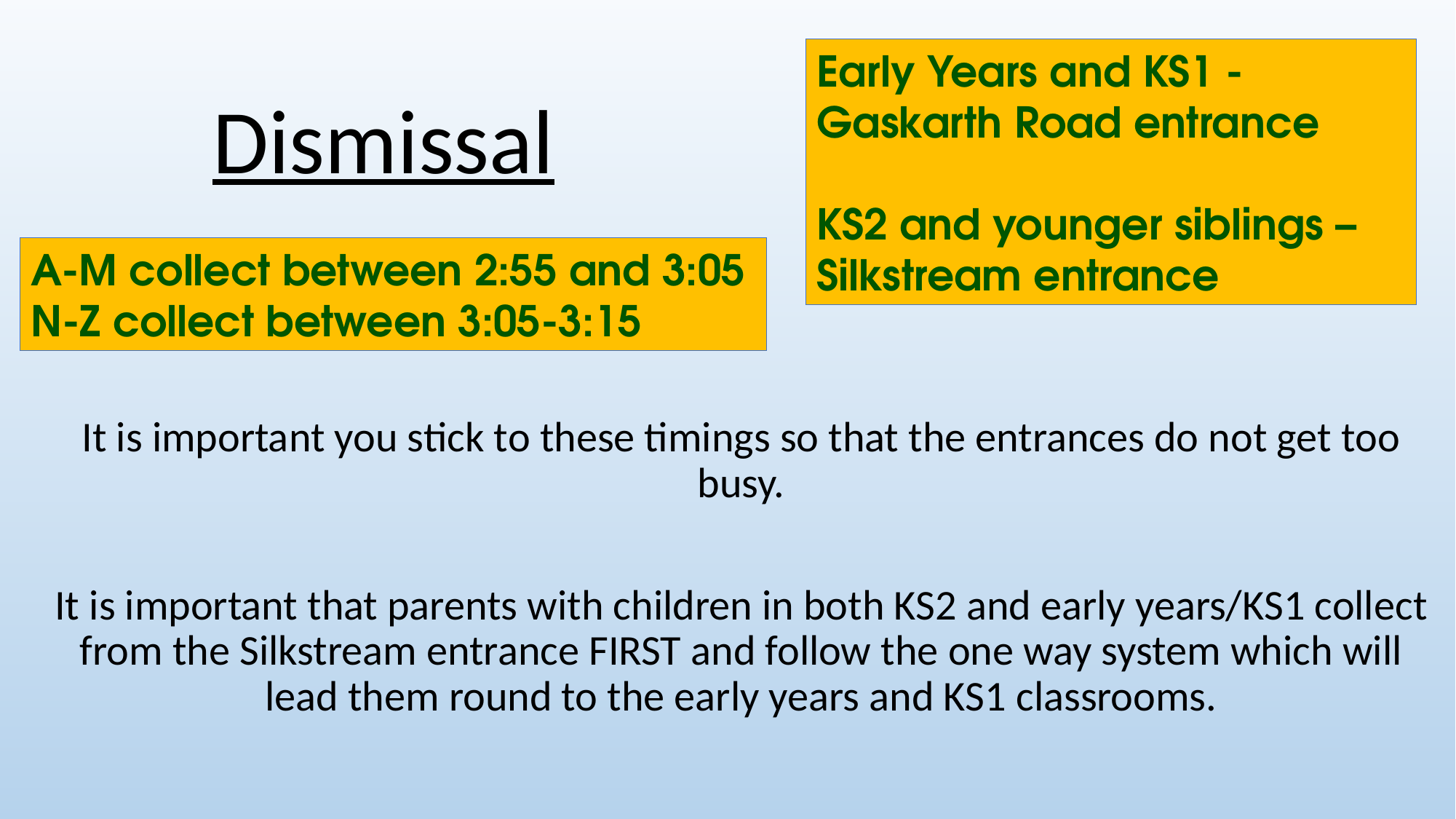

# Dismissal
Early Years and KS1 -Gaskarth Road entrance

KS2 and younger siblings – Silkstream entrance
A-M collect between 2:55 and 3:05
N-Z collect between 3:05-3:15
It is important you stick to these timings so that the entrances do not get too busy.

It is important that parents with children in both KS2 and early years/KS1 collect from the Silkstream entrance FIRST and follow the one way system which will lead them round to the early years and KS1 classrooms.